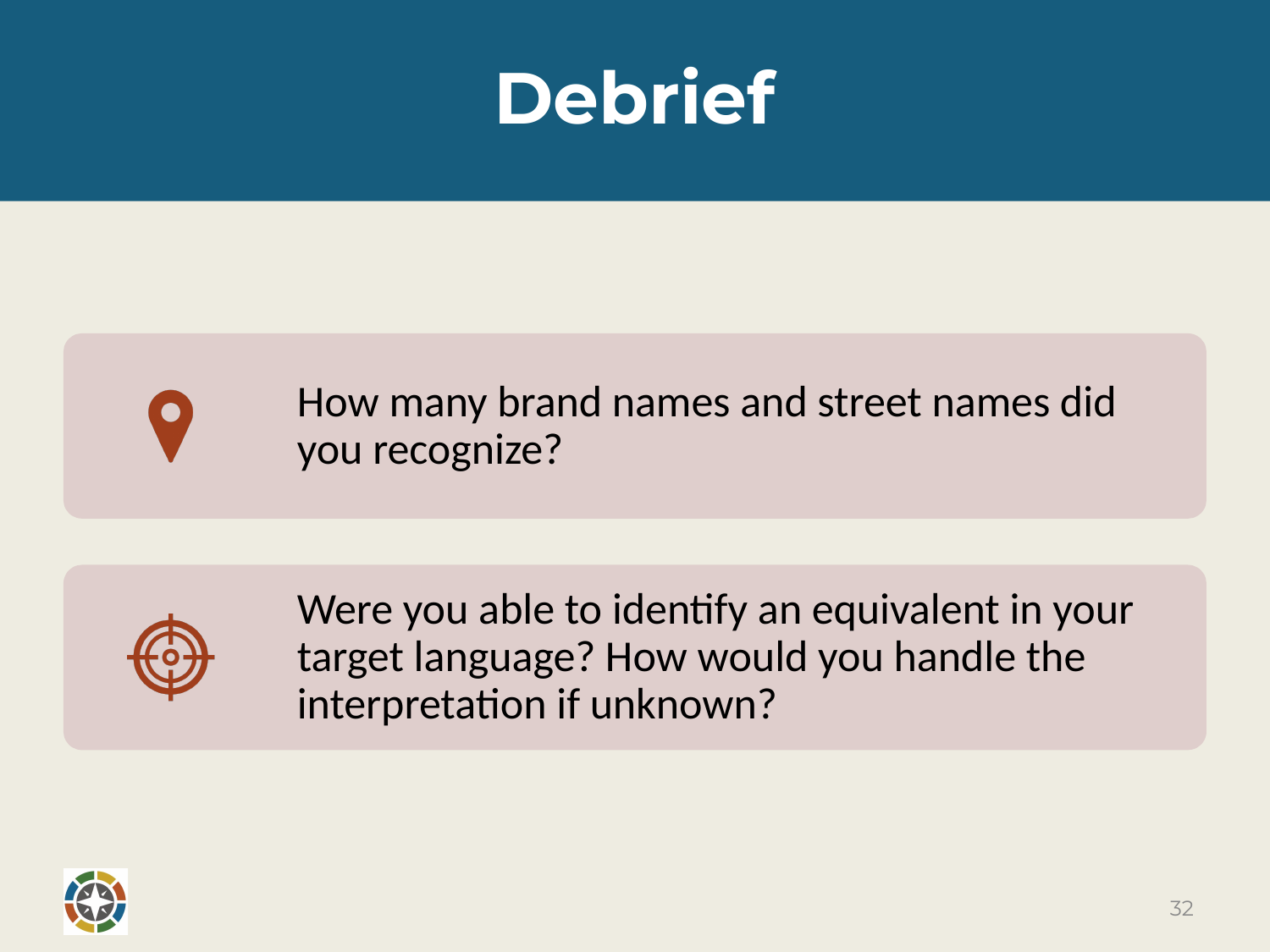

# Debrief
How many brand names and street names did you recognize?
Were you able to identify an equivalent in your target language? How would you handle the interpretation if unknown?
32